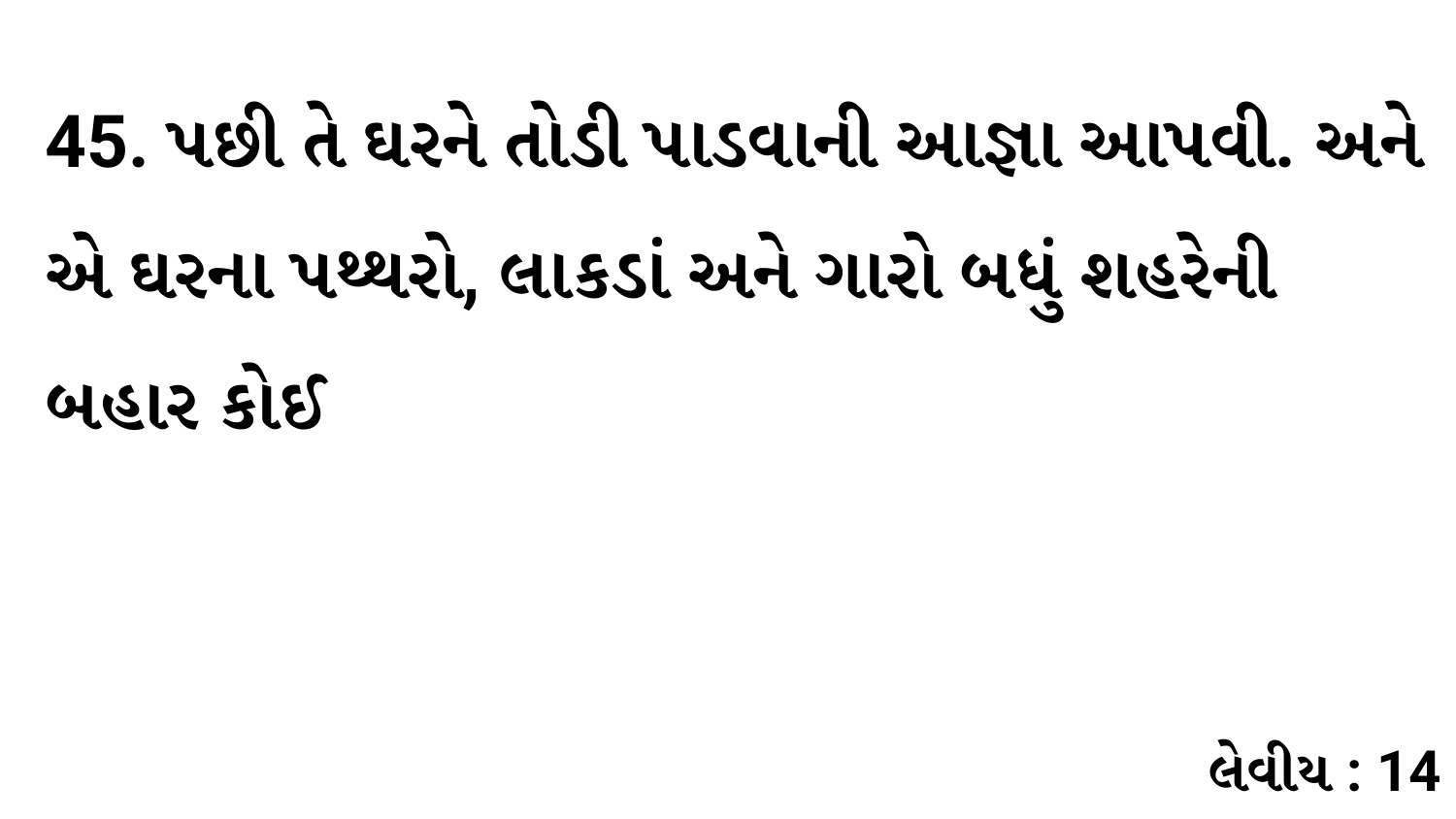

45. પછી તે ઘરને તોડી પાડવાની આજ્ઞા આપવી. અને એ ઘરના પથ્થરો, લાકડાં અને ગારો બધું શહરેની બહાર કોઈ
લેવીય : 14